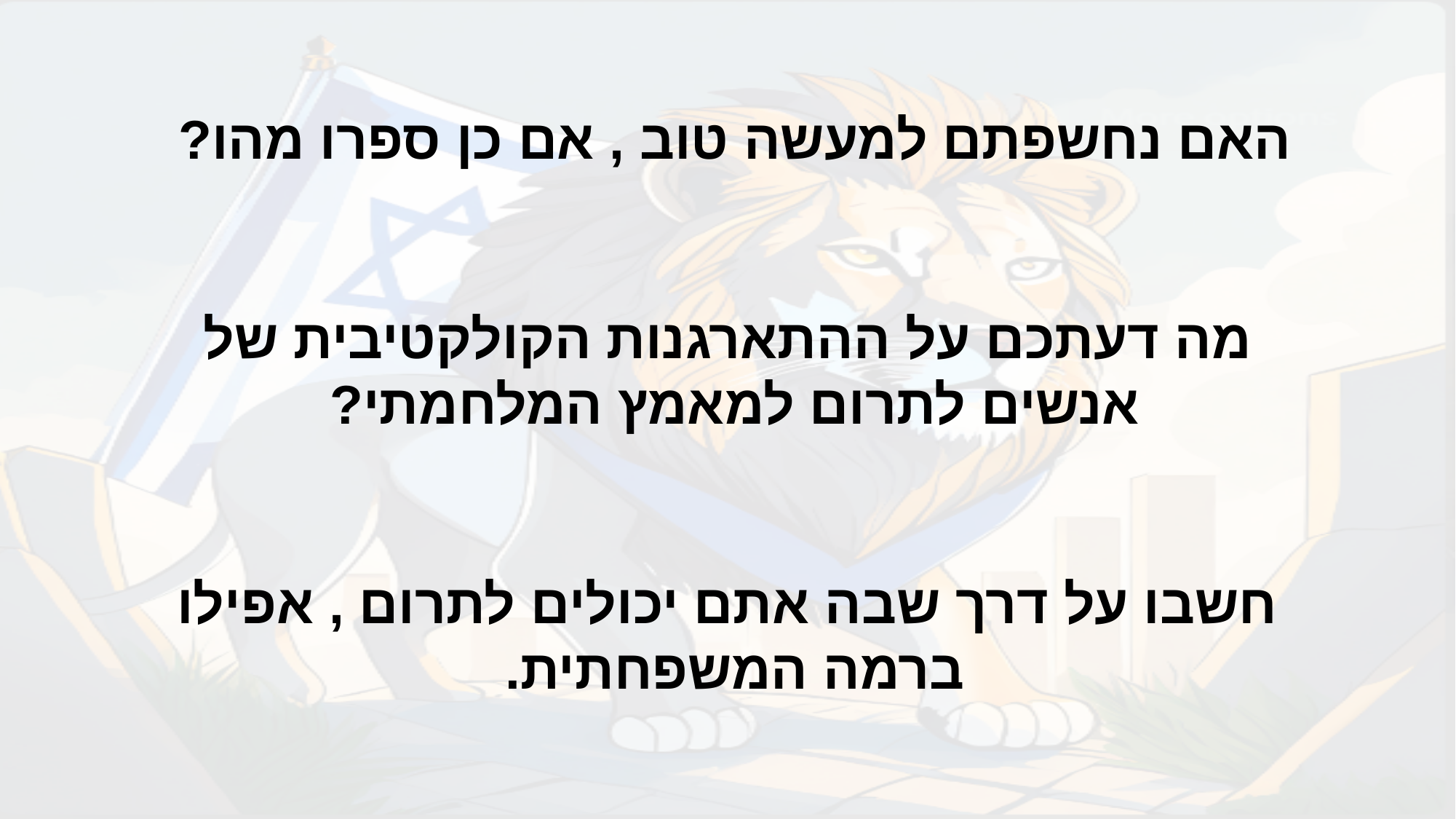

האם נחשפתם למעשה טוב , אם כן ספרו מהו?
מה דעתכם על ההתארגנות הקולקטיבית של אנשים לתרום למאמץ המלחמתי?
חשבו על דרך שבה אתם יכולים לתרום , אפילו ברמה המשפחתית.